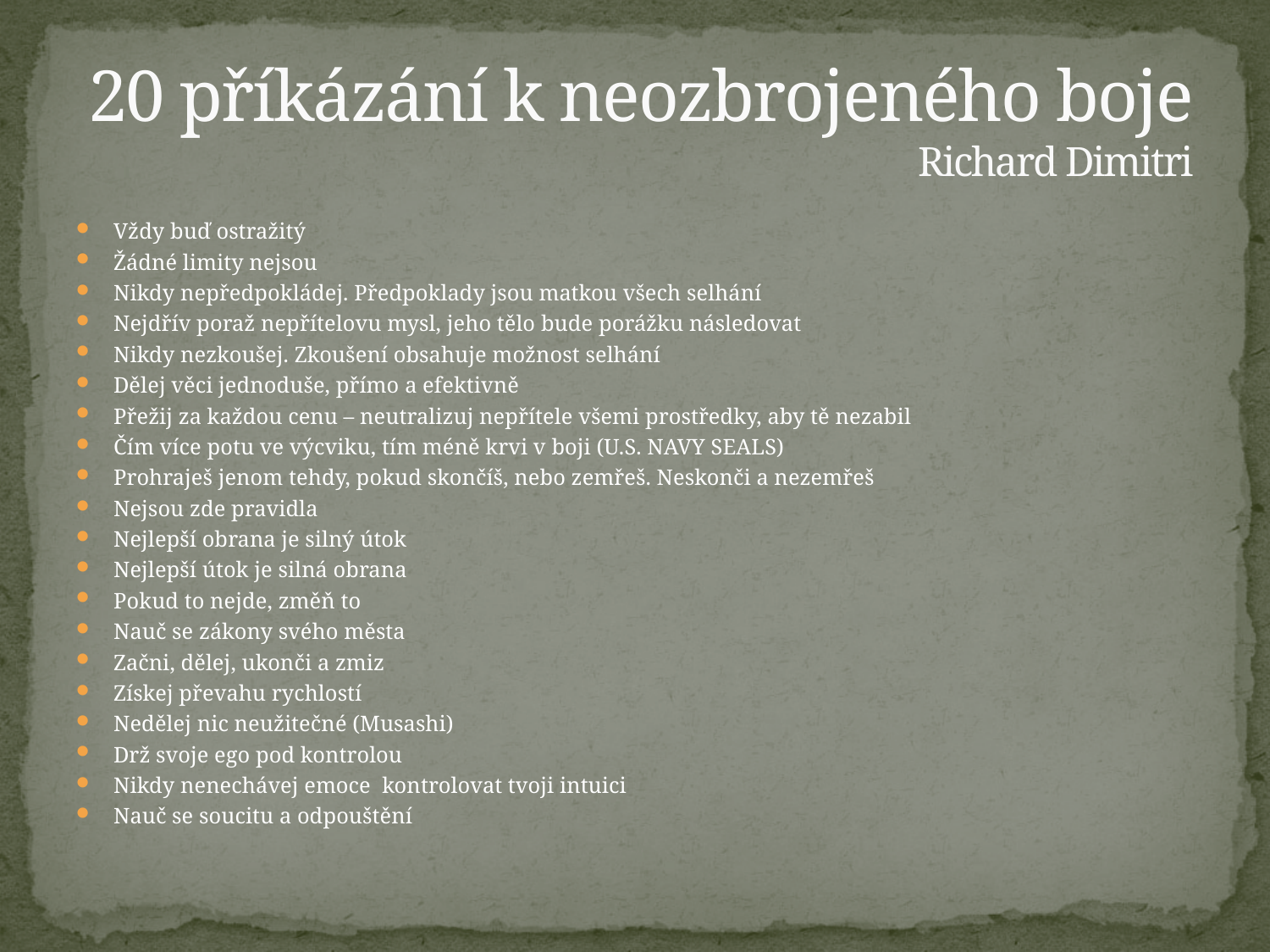

# 20 příkázání k neozbrojeného boje Richard Dimitri
Vždy buď ostražitý
Žádné limity nejsou
Nikdy nepředpokládej. Předpoklady jsou matkou všech selhání
Nejdřív poraž nepřítelovu mysl, jeho tělo bude porážku následovat
Nikdy nezkoušej. Zkoušení obsahuje možnost selhání
Dělej věci jednoduše, přímo a efektivně
Přežij za každou cenu – neutralizuj nepřítele všemi prostředky, aby tě nezabil
Čím více potu ve výcviku, tím méně krvi v boji (U.S. NAVY SEALS)
Prohraješ jenom tehdy, pokud skončíš, nebo zemřeš. Neskonči a nezemřeš
Nejsou zde pravidla
Nejlepší obrana je silný útok
Nejlepší útok je silná obrana
Pokud to nejde, změň to
Nauč se zákony svého města
Začni, dělej, ukonči a zmiz
Získej převahu rychlostí
Nedělej nic neužitečné (Musashi)
Drž svoje ego pod kontrolou
Nikdy nenechávej emoce  kontrolovat tvoji intuici
Nauč se soucitu a odpouštění